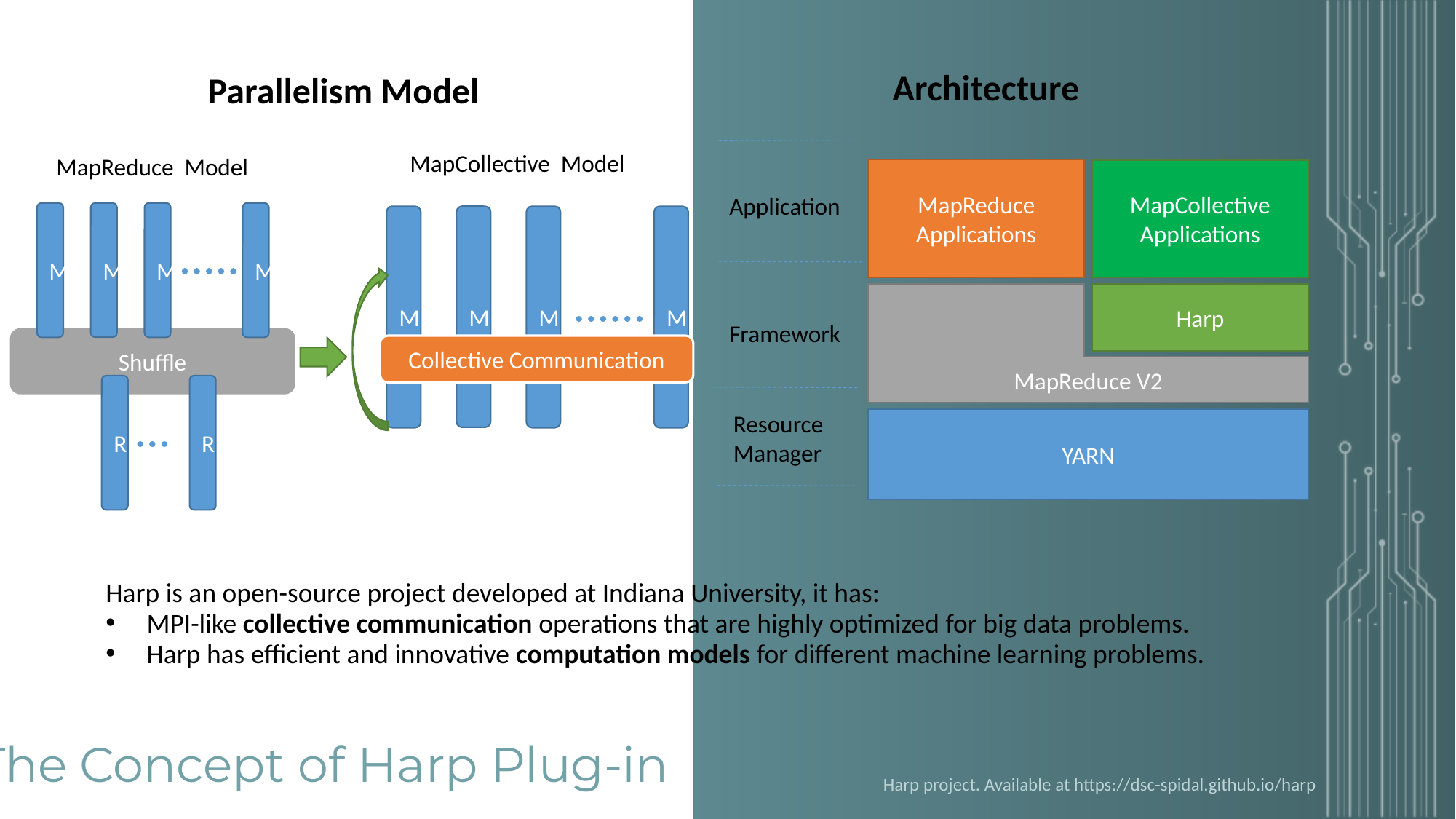

Architecture
Parallelism Model
MapReduce Applications
MapCollective Applications
Application
MapReduce V2
Harp
Framework
Resource Manager
YARN
MapCollective  Model
MapReduce  Model
M
M
M
M
M
M
M
M
Collective Communication

Shuffle

R
R
Harp is an open-source project developed at Indiana University, it has:
MPI-like collective communication operations that are highly optimized for big data problems.
Harp has efficient and innovative computation models for different machine learning problems.
The Concept of Harp Plug-in
Harp project. Available at https://dsc-spidal.github.io/harp